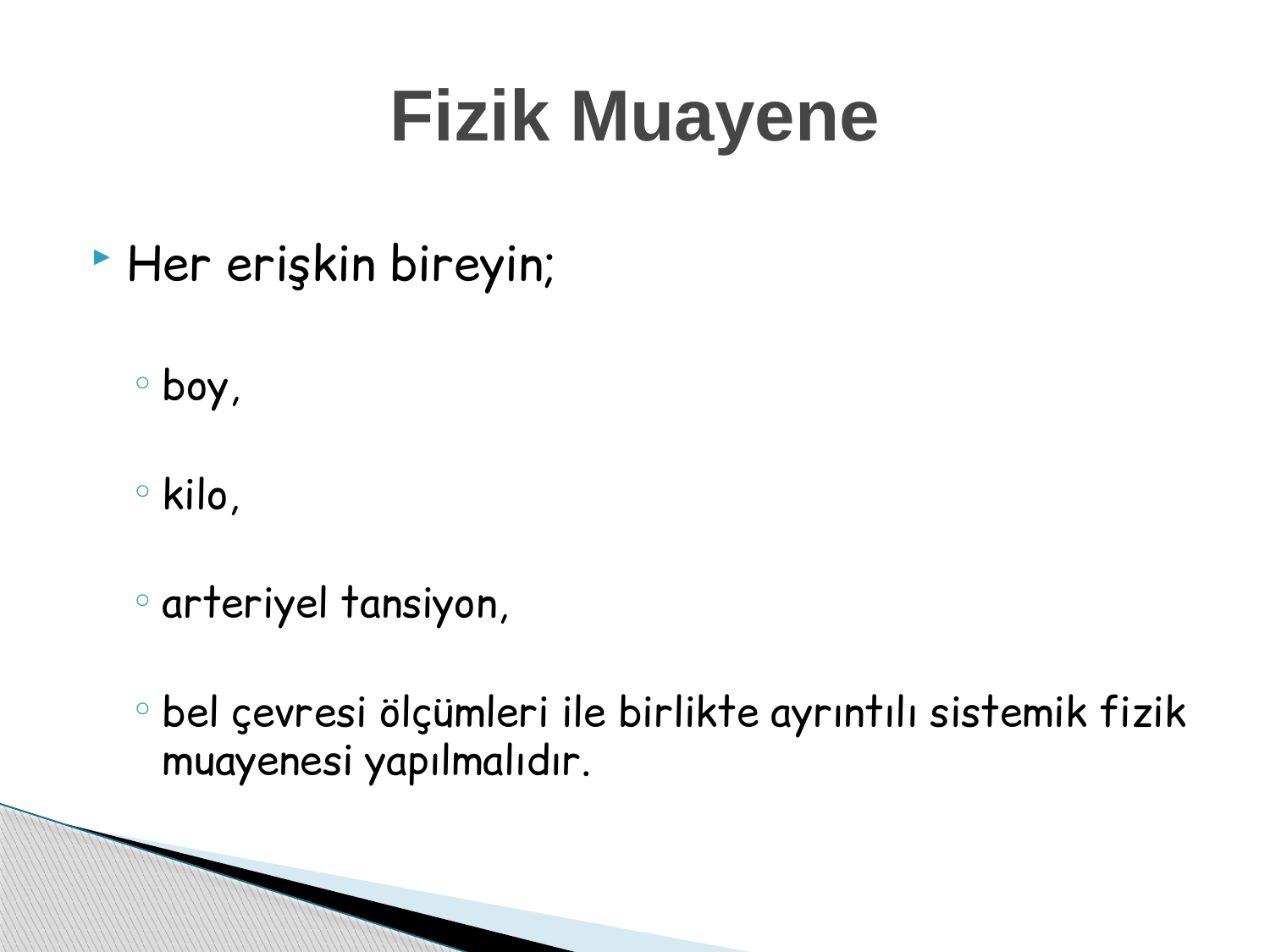

# Fizik Muayene
Her erişkin bireyin;

boy,

kilo,

arteriyel tansiyon,

bel çevresi ölçümleri ile birlikte ayrıntılı sistemik fizik muayenesi yapılmalıdır.